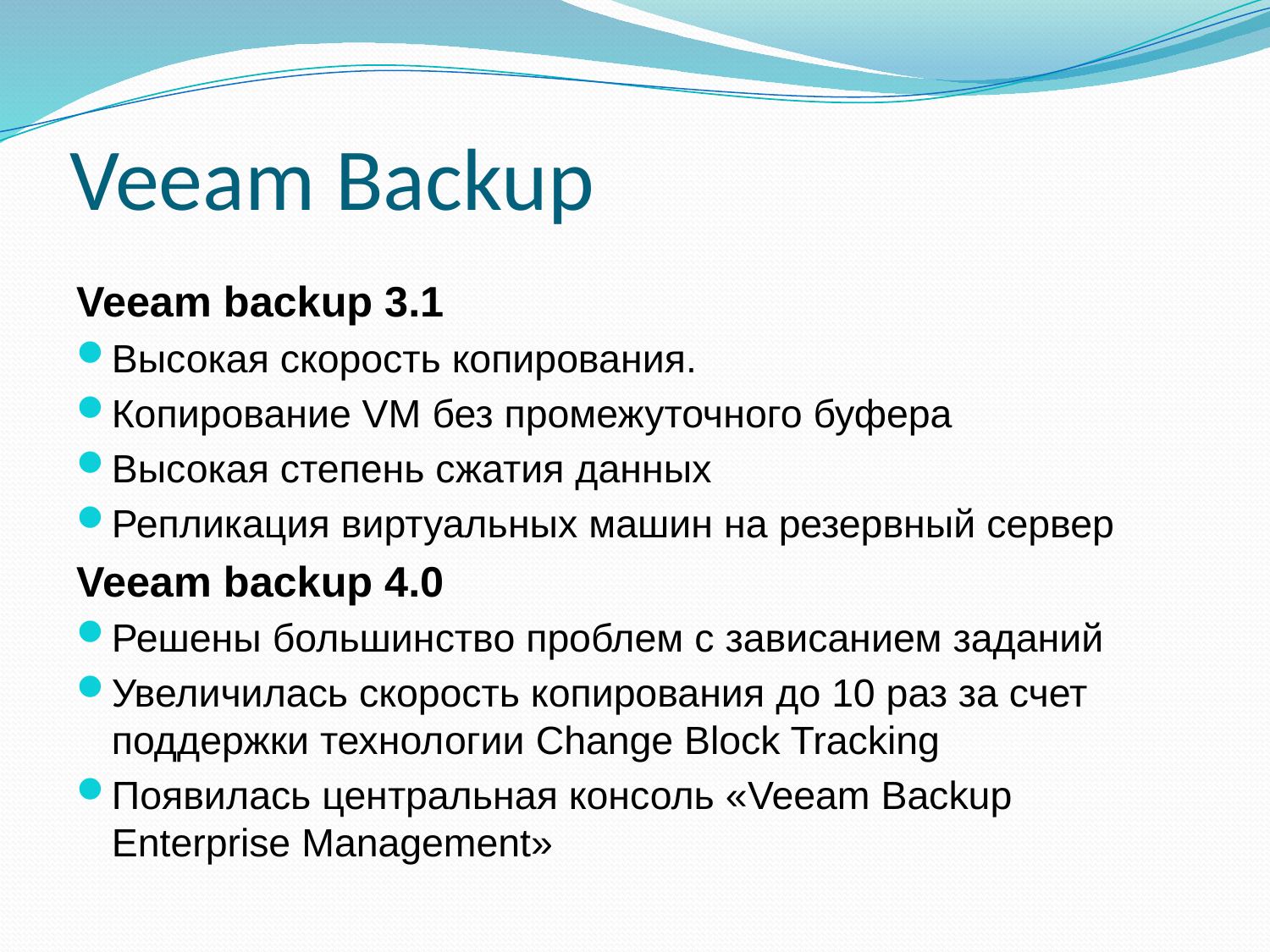

# Veeam Backup
Veeam backup 3.1
Высокая скорость копирования.
Копирование VM без промежуточного буфера
Высокая степень сжатия данных
Репликация виртуальных машин на резервный сервер
Veeam backup 4.0
Решены большинство проблем с зависанием заданий
Увеличилась скорость копирования до 10 раз за счет поддержки технологии Change Block Tracking
Появилась центральная консоль «Veeam Backup Enterprise Management»